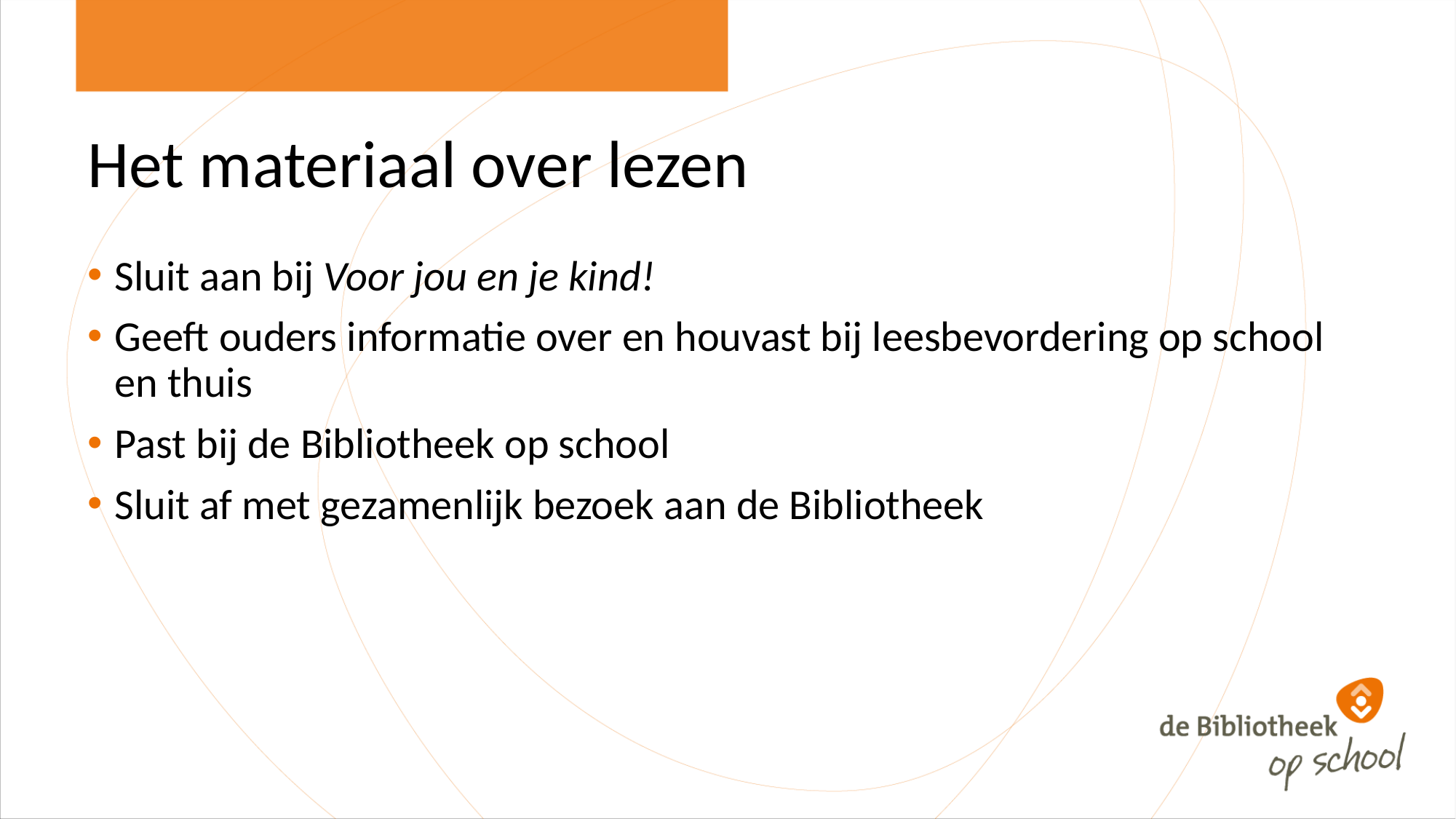

# Het materiaal over lezen
Sluit aan bij Voor jou en je kind!
Geeft ouders informatie over en houvast bij leesbevordering op school en thuis
Past bij de Bibliotheek op school
Sluit af met gezamenlijk bezoek aan de Bibliotheek